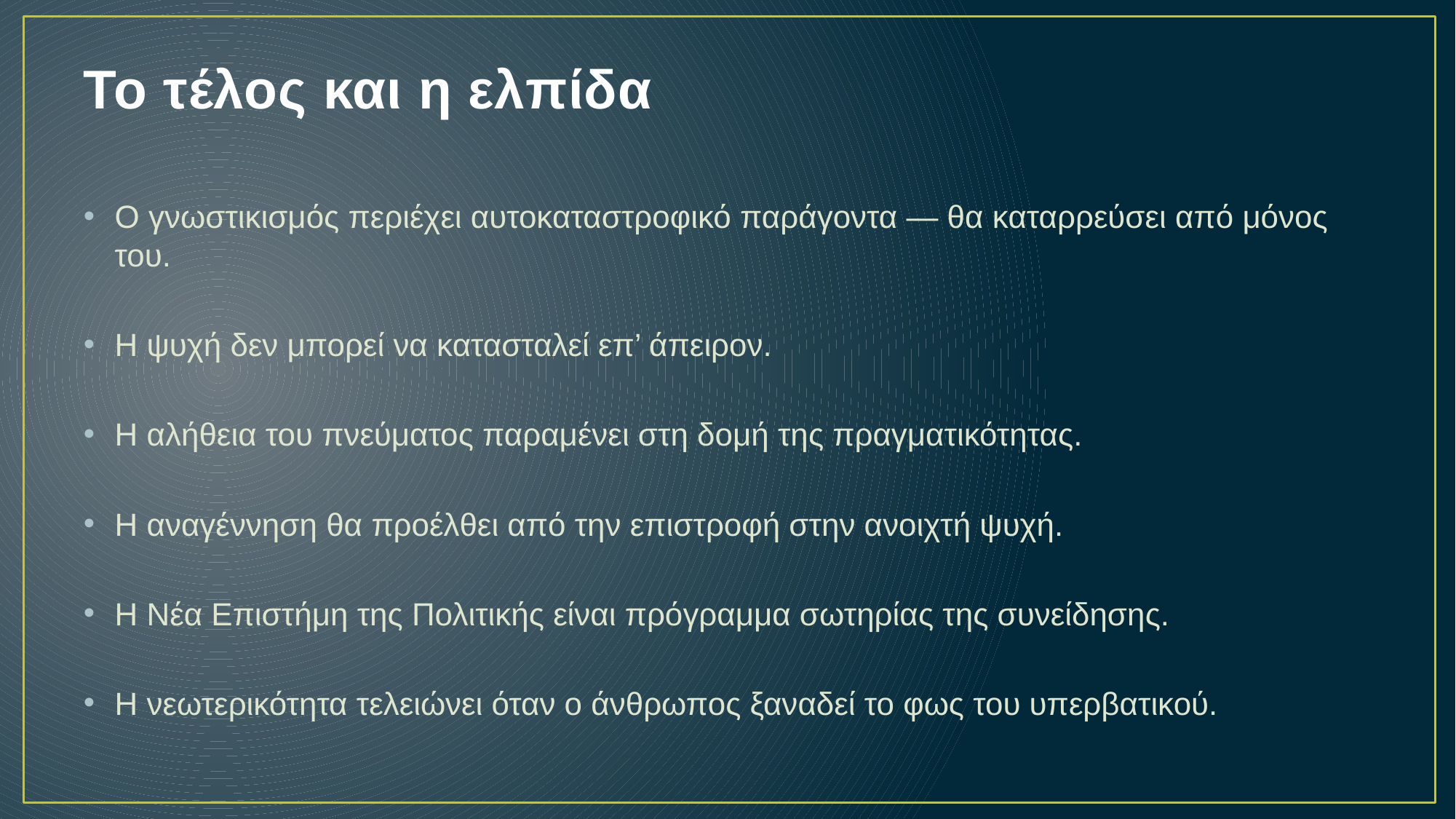

# Το τέλος και η ελπίδα
Ο γνωστικισμός περιέχει αυτοκαταστροφικό παράγοντα — θα καταρρεύσει από μόνος του.

Η ψυχή δεν μπορεί να κατασταλεί επ’ άπειρον.

Η αλήθεια του πνεύματος παραμένει στη δομή της πραγματικότητας.

Η αναγέννηση θα προέλθει από την επιστροφή στην ανοιχτή ψυχή.

Η Νέα Επιστήμη της Πολιτικής είναι πρόγραμμα σωτηρίας της συνείδησης.

Η νεωτερικότητα τελειώνει όταν ο άνθρωπος ξαναδεί το φως του υπερβατικού.